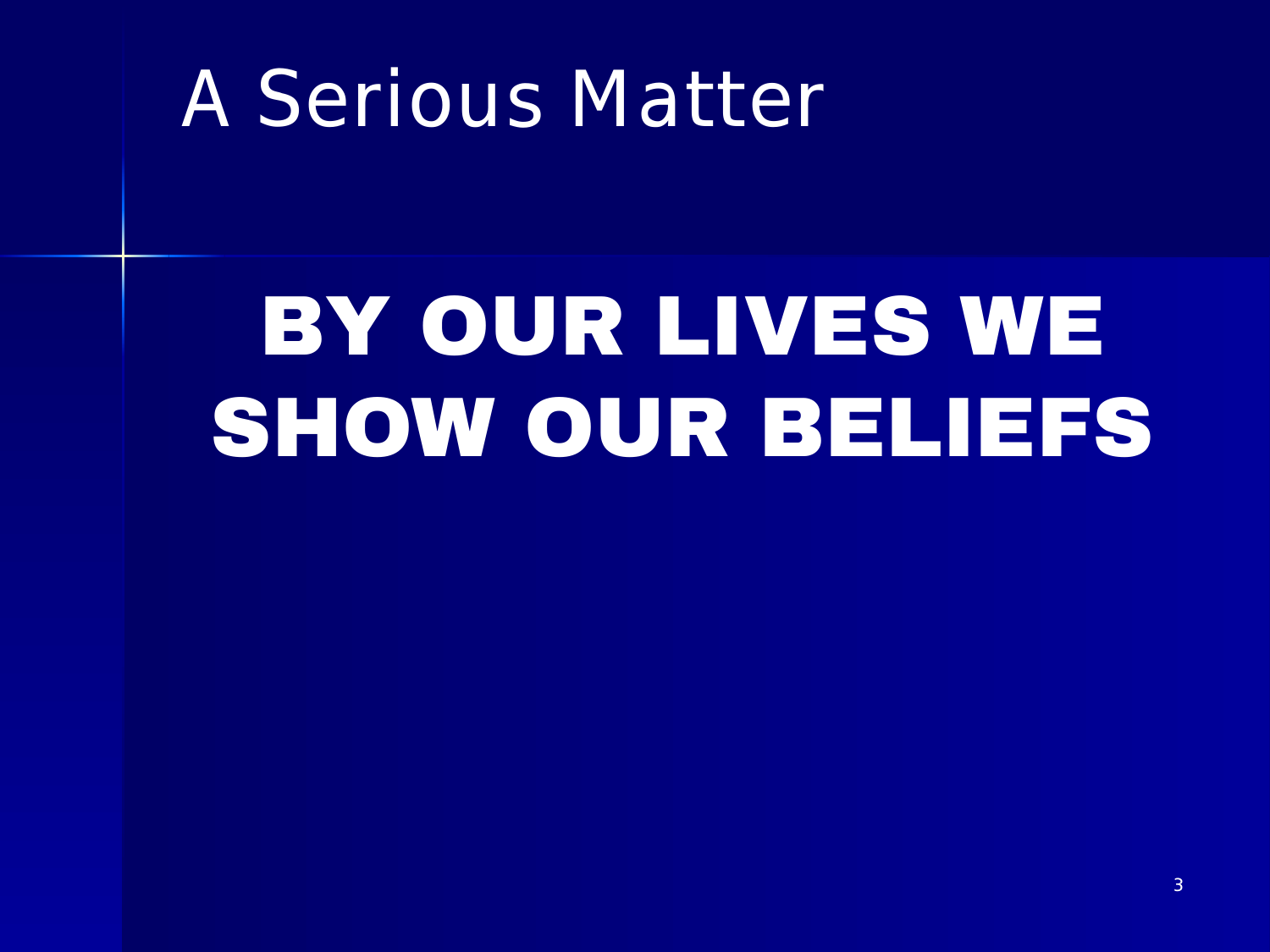

# A Serious Matter
BY OUR LIVES WE SHOW OUR BELIEFS
3